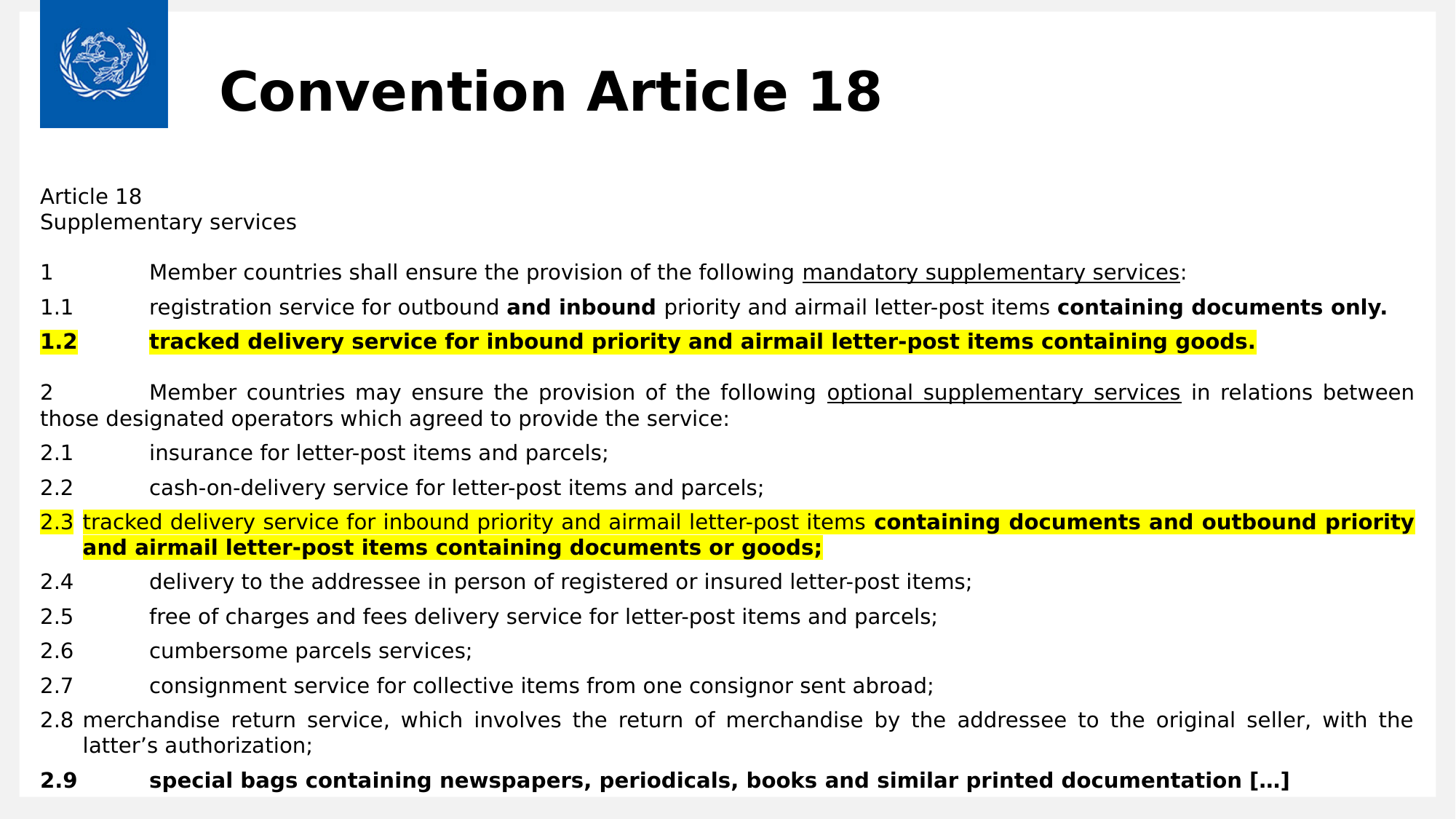

# Convention Article 18
Article 18
Supplementary services

1	Member countries shall ensure the provision of the following mandatory supplementary services:
1.1	registration service for outbound and inbound priority and airmail letter-post items containing documents only.
1.2	tracked delivery service for inbound priority and airmail letter-post items containing goods.

2	Member countries may ensure the provision of the following optional supplementary services in relations between those designated operators which agreed to provide the service:
2.1	insurance for letter-post items and parcels;
2.2	cash-on-delivery service for letter-post items and parcels;
2.3	tracked delivery service for inbound priority and airmail letter-post items containing documents and outbound priority and airmail letter-post items containing documents or goods;
2.4	delivery to the addressee in person of registered or insured letter-post items;
2.5	free of charges and fees delivery service for letter-post items and parcels;
2.6	cumbersome parcels services;
2.7	consignment service for collective items from one consignor sent abroad;
2.8	merchandise return service, which involves the return of merchandise by the addressee to the original seller, with the latter’s authorization;
2.9	special bags containing newspapers, periodicals, books and similar printed documentation […]